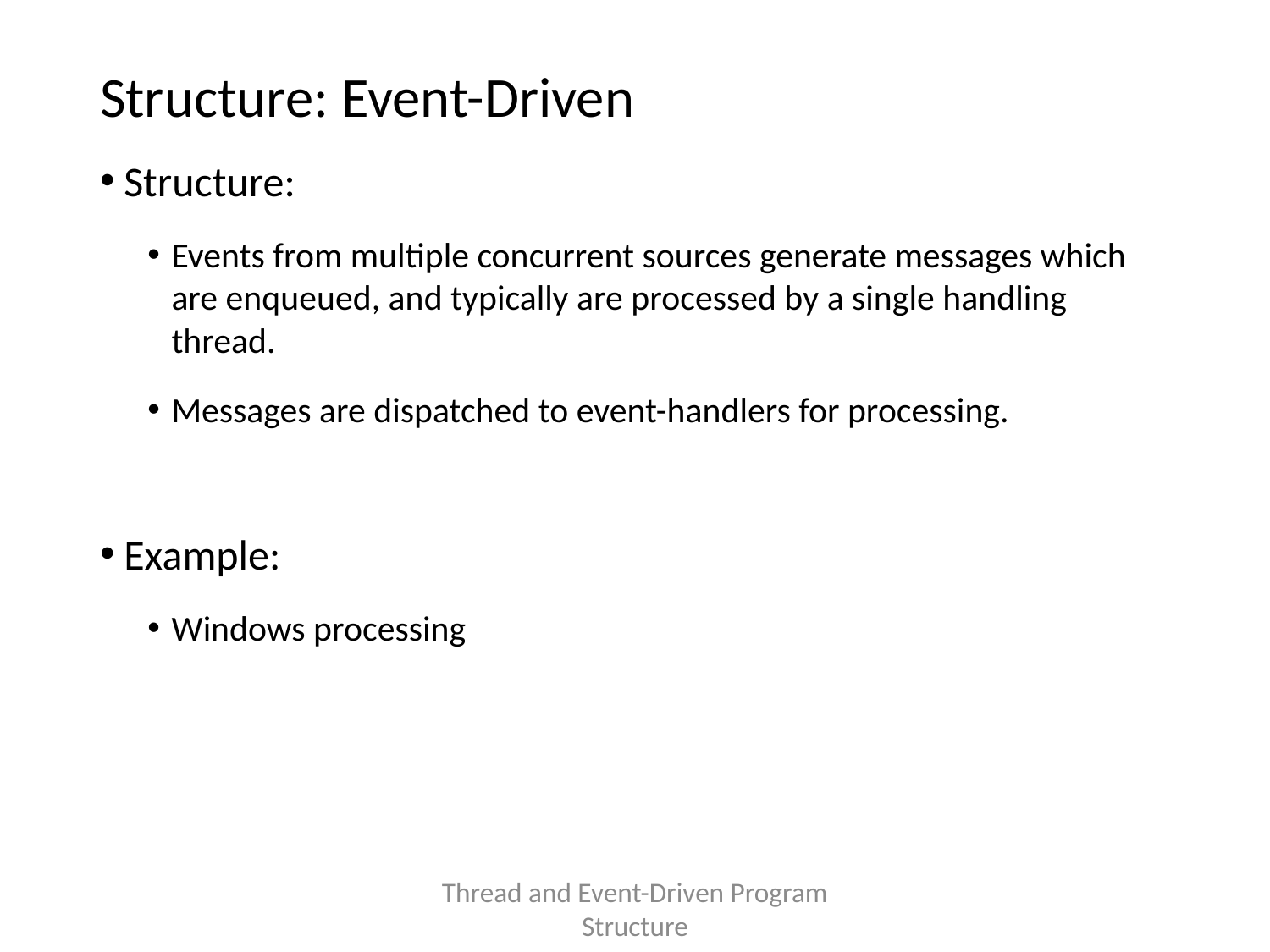

# Structure: Event-Driven
Structure:
Events from multiple concurrent sources generate messages which are enqueued, and typically are processed by a single handling thread.
Messages are dispatched to event-handlers for processing.

Example:
Windows processing
Thread and Event-Driven Program Structure
55